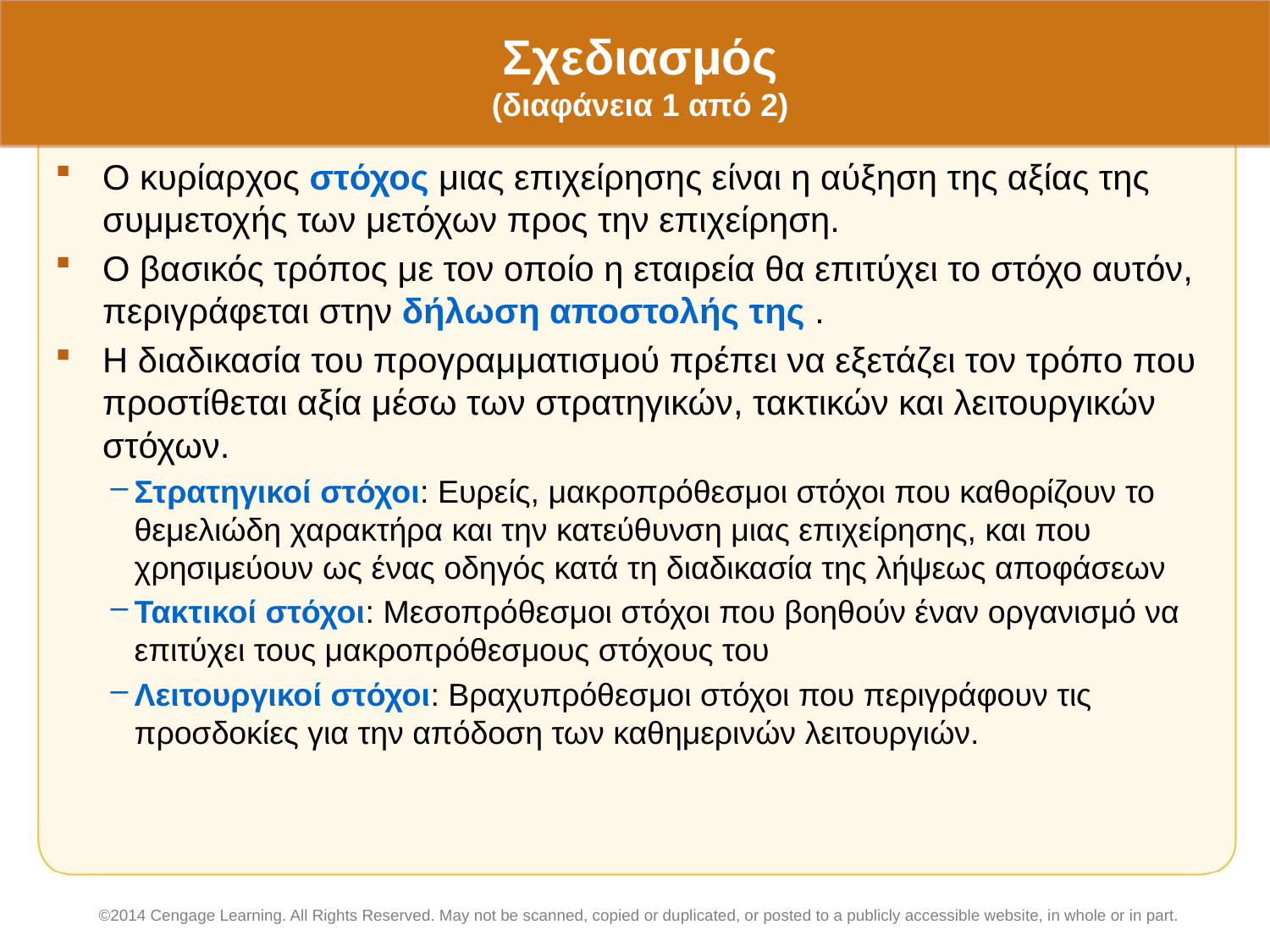

# Σχεδιασμός (διαφάνεια 1 από 2)
Ο κυρίαρχος στόχος μιας επιχείρησης είναι η αύξηση της αξίας της συμμετοχής των μετόχων προς την επιχείρηση.
Ο βασικός τρόπος με τον οποίο η εταιρεία θα επιτύχει το στόχο αυτόν, περιγράφεται στην δήλωση αποστολής της .
Η διαδικασία του προγραμματισμού πρέπει να εξετάζει τον τρόπο που προστίθεται αξία μέσω των στρατηγικών, τακτικών και λειτουργικών στόχων.
Στρατηγικοί στόχοι: Ευρείς, μακροπρόθεσμοι στόχοι που καθορίζουν το θεμελιώδη χαρακτήρα και την κατεύθυνση μιας επιχείρησης, και που χρησιμεύουν ως ένας οδηγός κατά τη διαδικασία της λήψεως αποφάσεων
Τακτικοί στόχοι: Μεσοπρόθεσμοι στόχοι που βοηθούν έναν οργανισμό να επιτύχει τους μακροπρόθεσμους στόχους του
Λειτουργικοί στόχοι: Βραχυπρόθεσμοι στόχοι που περιγράφουν τις προσδοκίες για την απόδοση των καθημερινών λειτουργιών.
©2014 Cengage Learning. All Rights Reserved. May not be scanned, copied or duplicated, or posted to a publicly accessible website, in whole or in part.